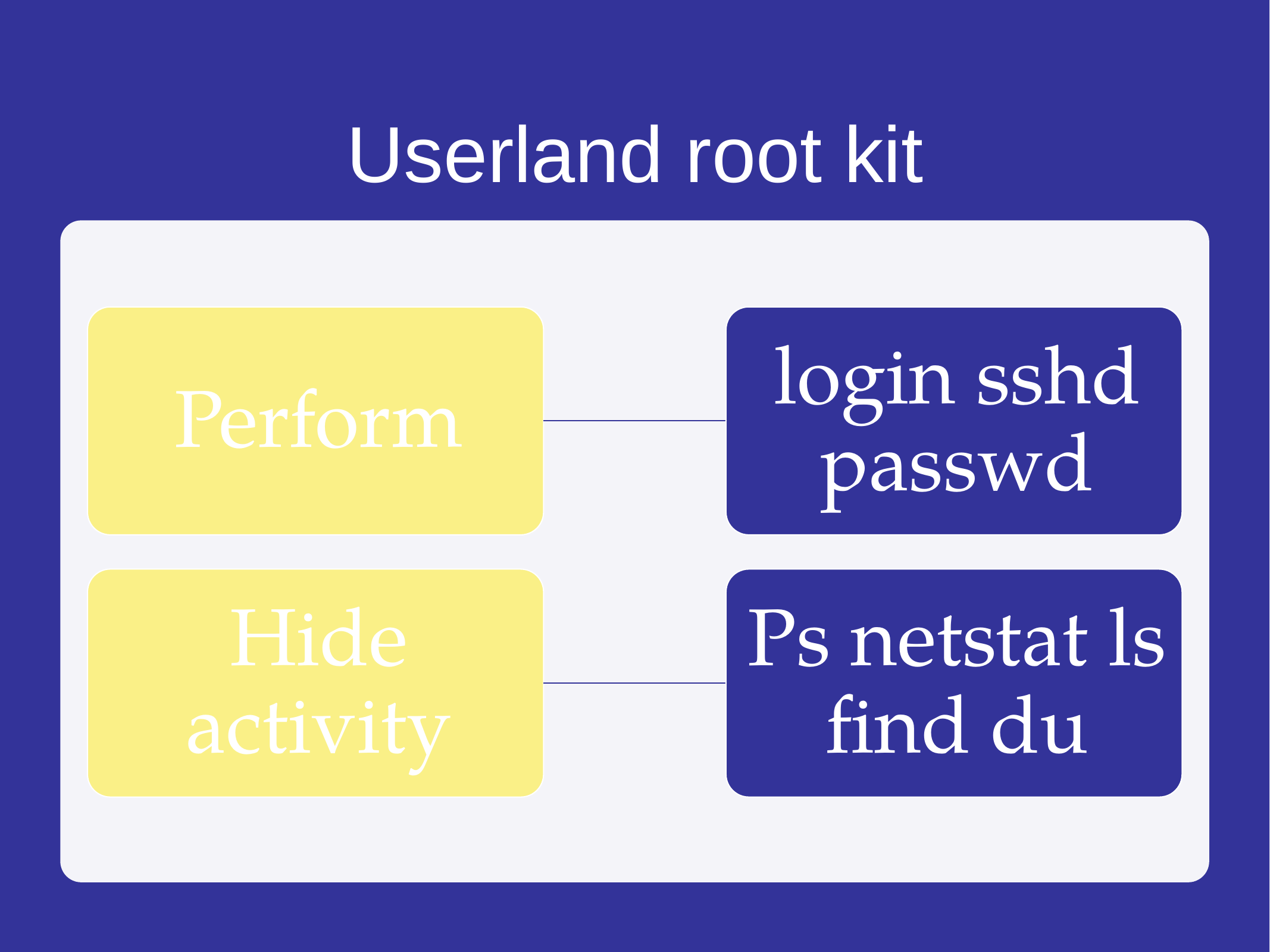

# Userland root kit

Perform

login sshd passwd
Hide activity

Ps netstat ls find du